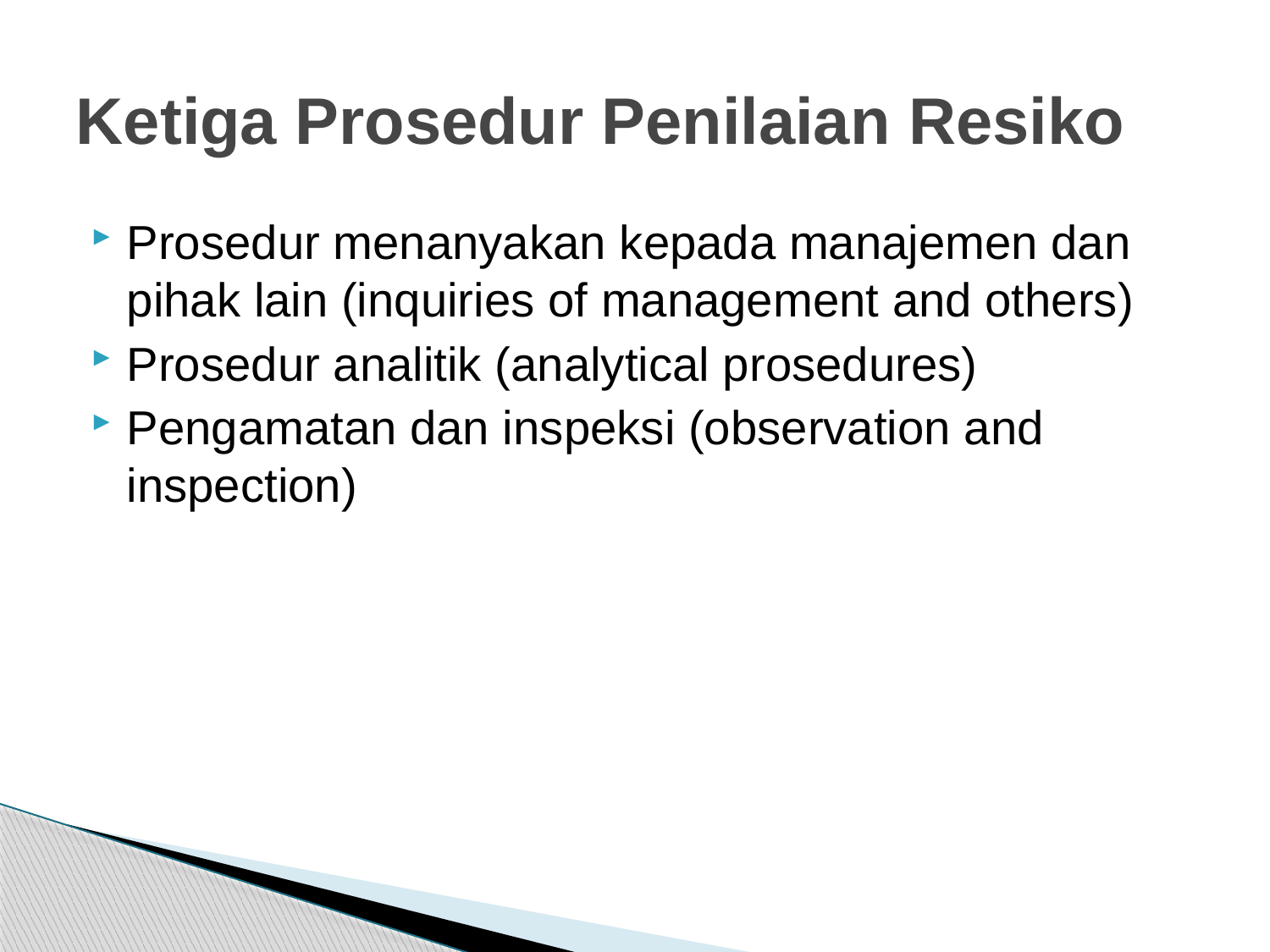

# Ketiga Prosedur Penilaian Resiko
Prosedur menanyakan kepada manajemen dan pihak lain (inquiries of management and others)
Prosedur analitik (analytical prosedures)
Pengamatan dan inspeksi (observation and inspection)